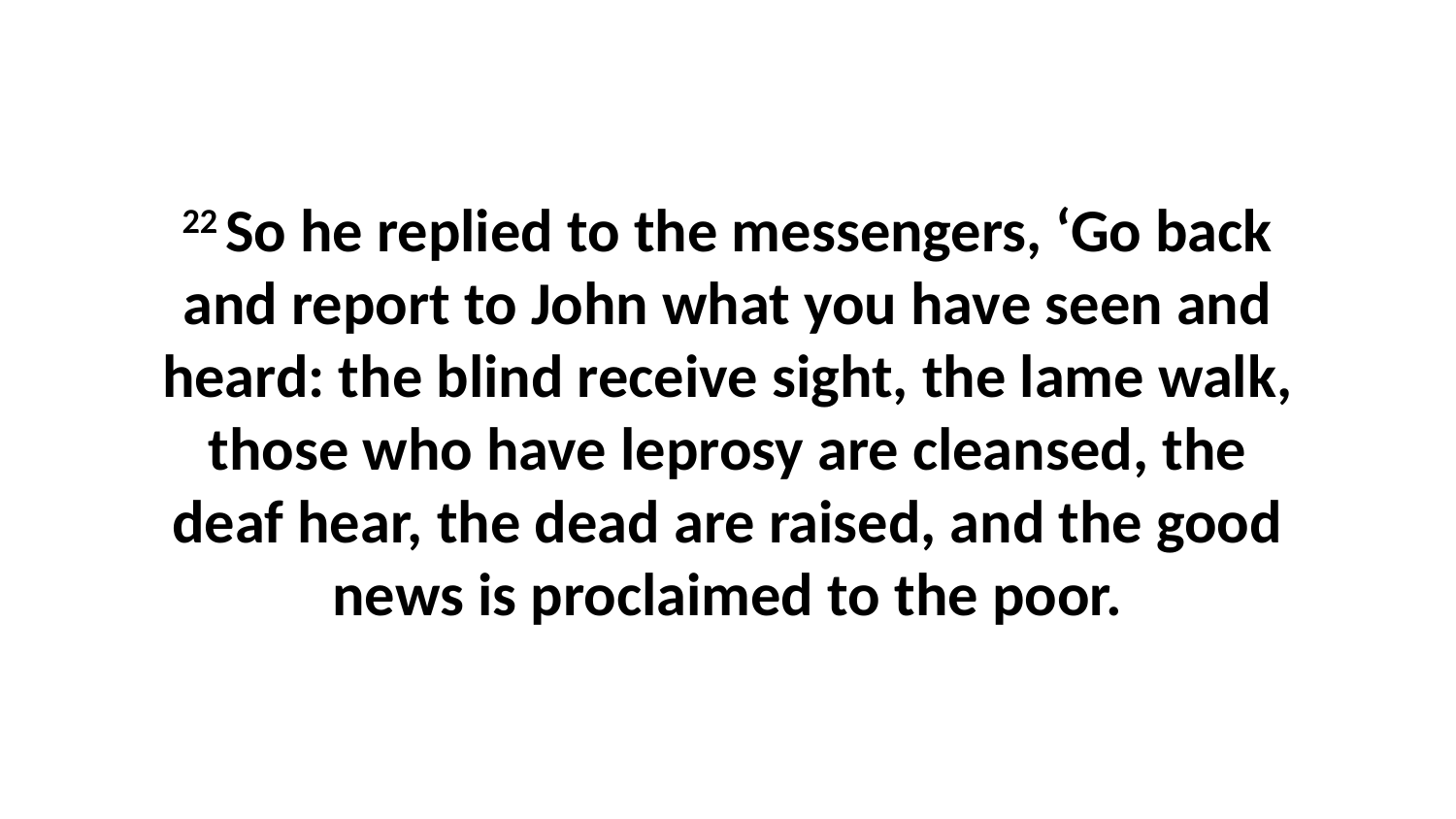

22 So he replied to the messengers, ‘Go back and report to John what you have seen and heard: the blind receive sight, the lame walk, those who have leprosy are cleansed, the deaf hear, the dead are raised, and the good news is proclaimed to the poor.